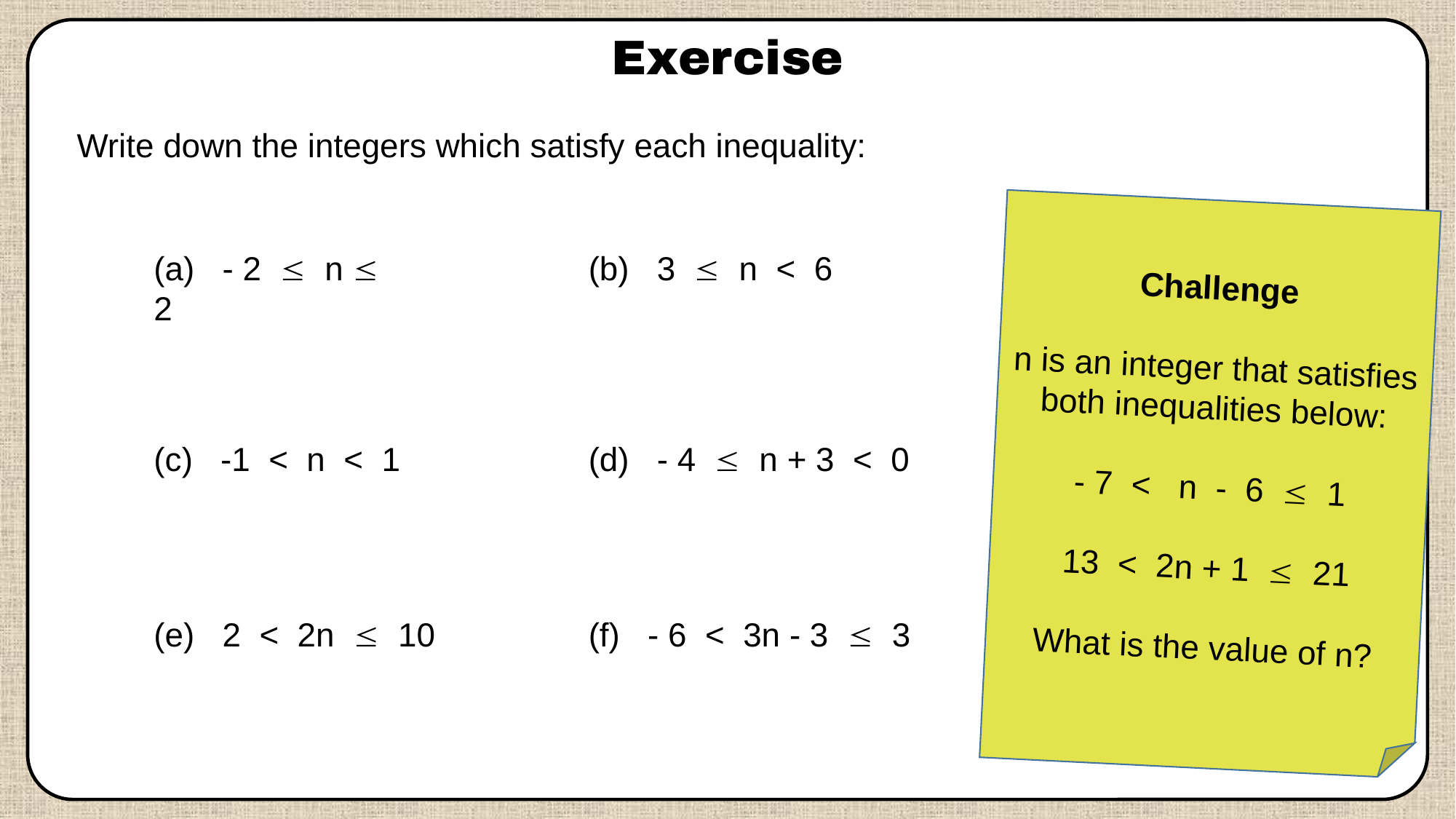

Exercise
Write down the integers which satisfy each inequality:
Challenge

n is an integer that satisfies both inequalities below:

- 7  <   n  -  6  ≤  1

13  <  2n + 1  ≤  21

What is the value of n?
(a)   - 2  ≤  n ≤  2
(b)   3  ≤  n  <  6
(c)   -1  <  n  <  1
(d)   - 4  ≤  n + 3  <  0
(e)   2  <  2n  ≤  10
(f)   - 6  <  3n - 3  ≤  3